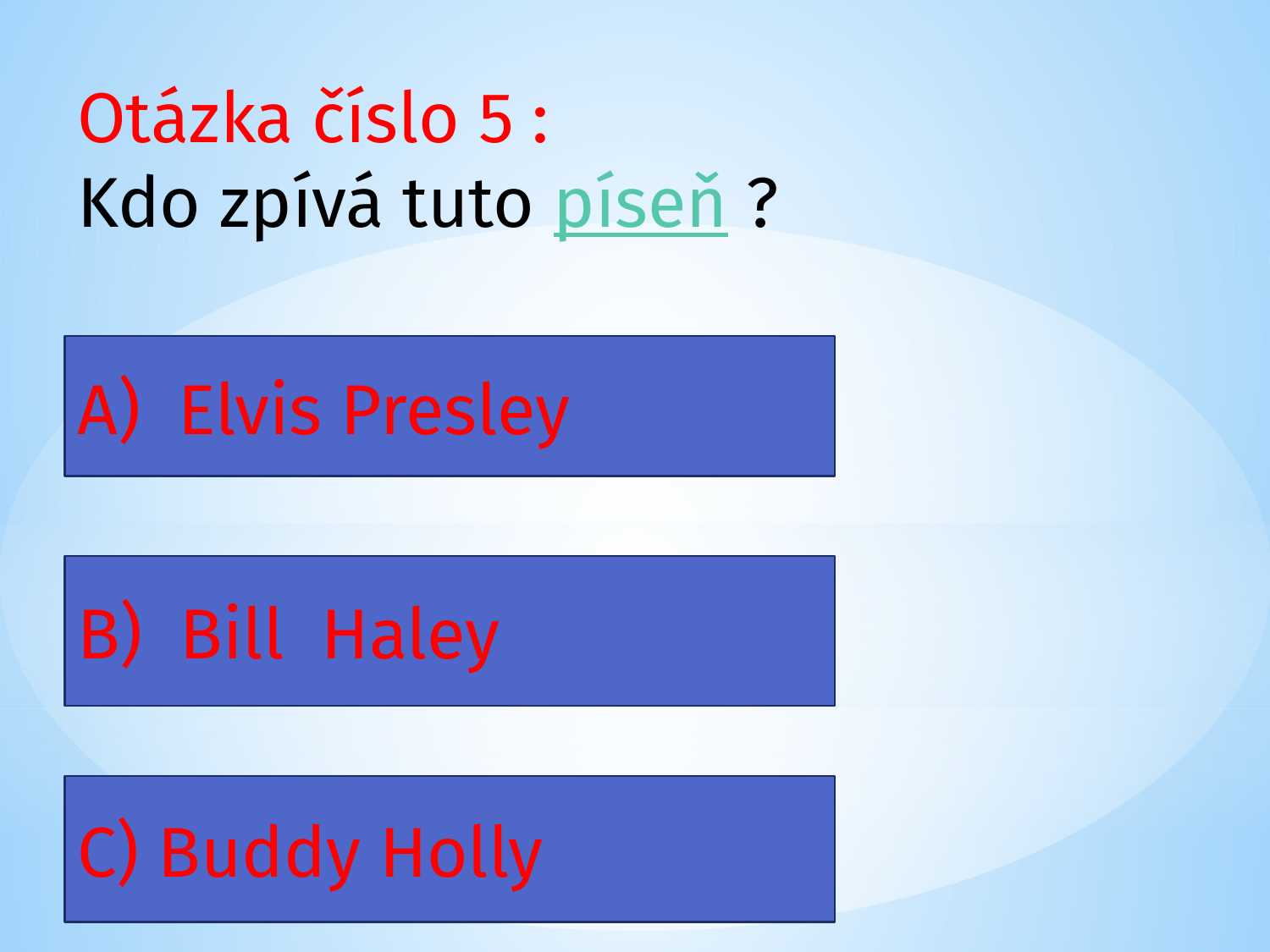

Otázka číslo 5 :
Kdo zpívá tuto píseň ?
A)  Elvis Presley
B)  Bill  Haley
C) Buddy Holly